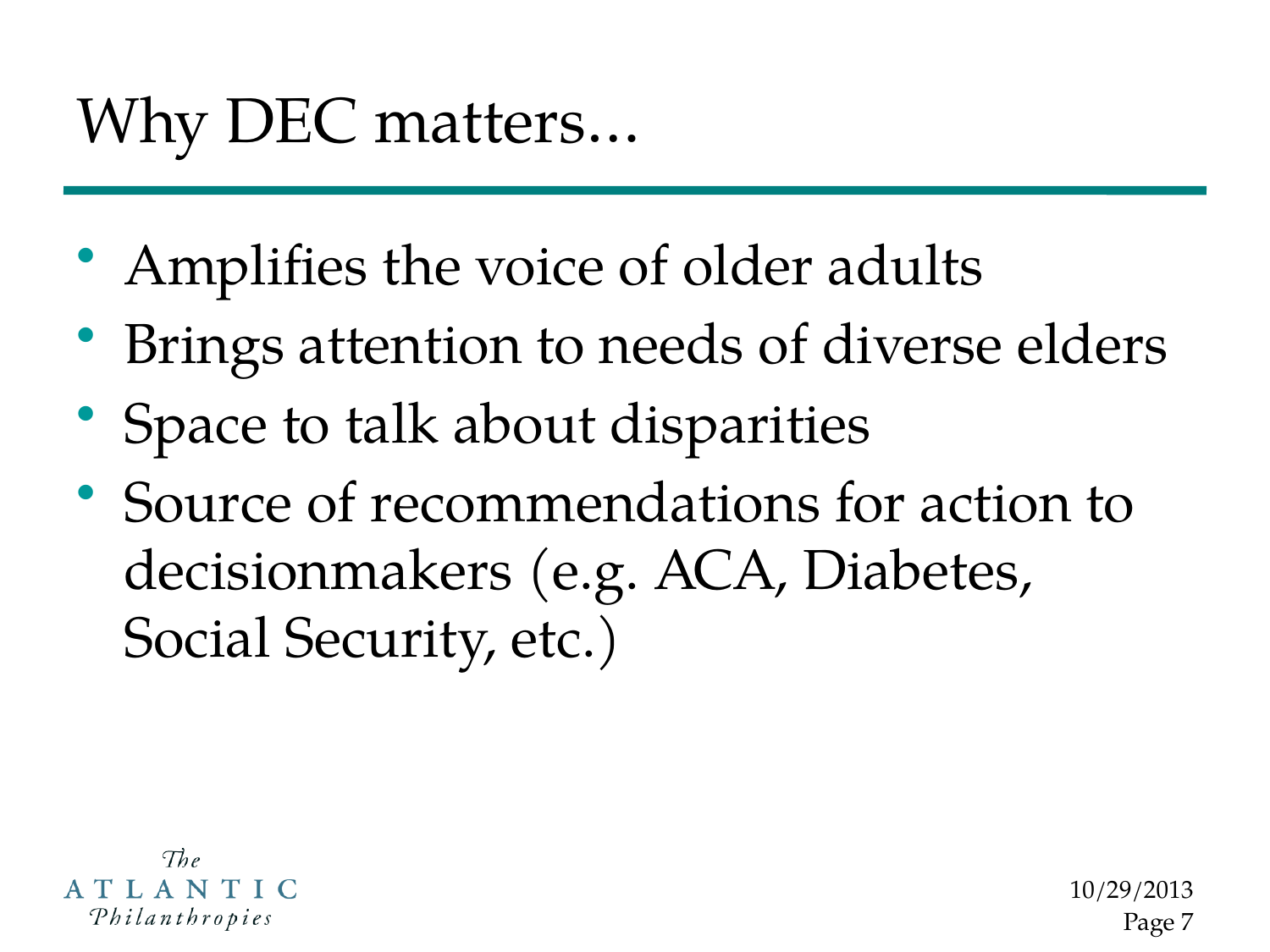

# Why DEC matters…
Amplifies the voice of older adults
Brings attention to needs of diverse elders
Space to talk about disparities
Source of recommendations for action to decisionmakers (e.g. ACA, Diabetes, Social Security, etc.)

10/29/2013
Page 7